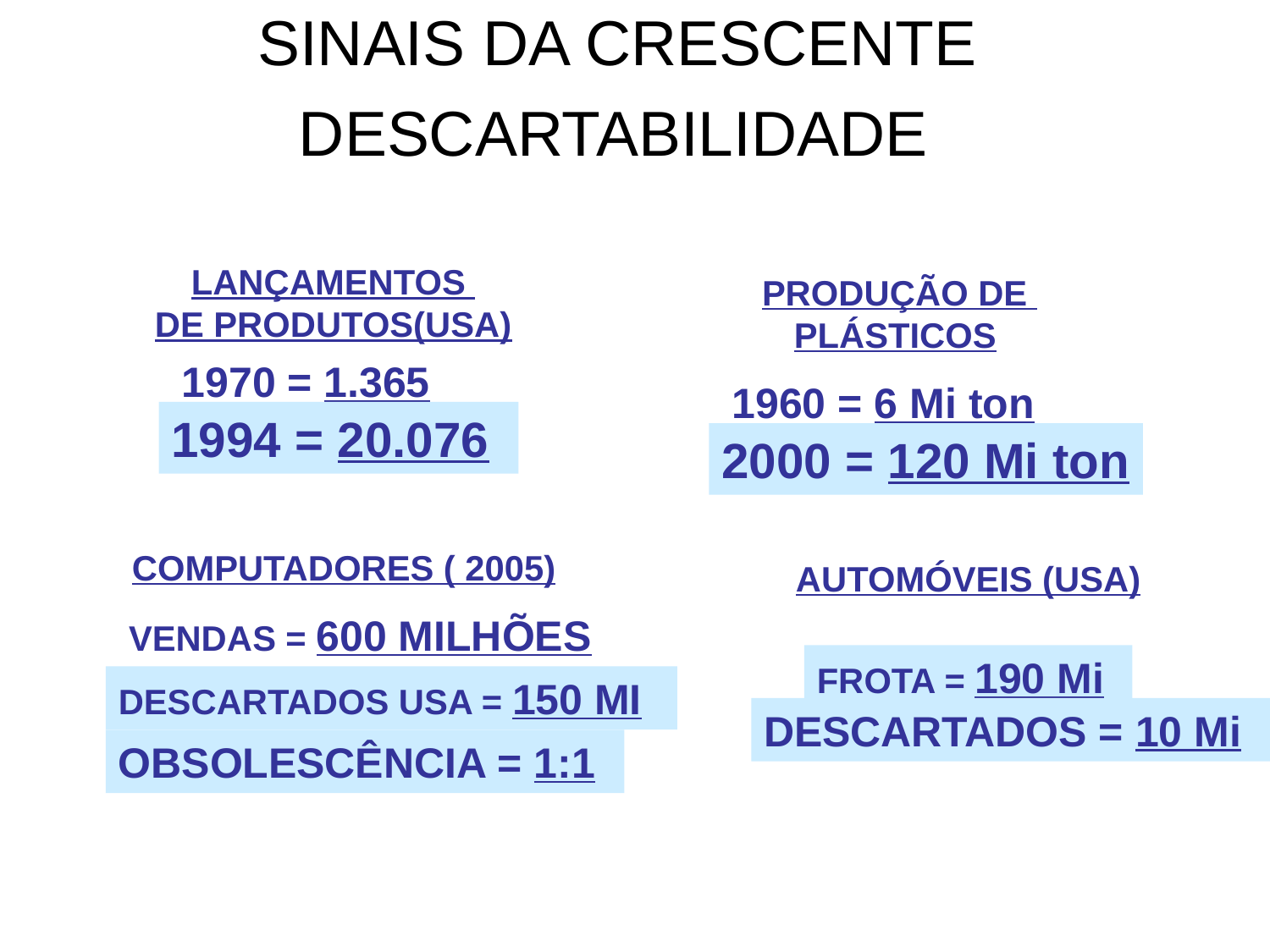

# SINAIS DA CRESCENTE DESCARTABILIDADE
LANÇAMENTOS
DE PRODUTOS(USA)
PRODUÇÃO DE
PLÁSTICOS
1970 = 1.365
1960 = 6 Mi ton
1994 = 20.076
2000 = 120 Mi ton
COMPUTADORES ( 2005)
AUTOMÓVEIS (USA)
VENDAS = 600 MILHÕES
FROTA = 190 Mi
DESCARTADOS USA = 150 MI
DESCARTADOS = 10 Mi
OBSOLESCÊNCIA = 1:1